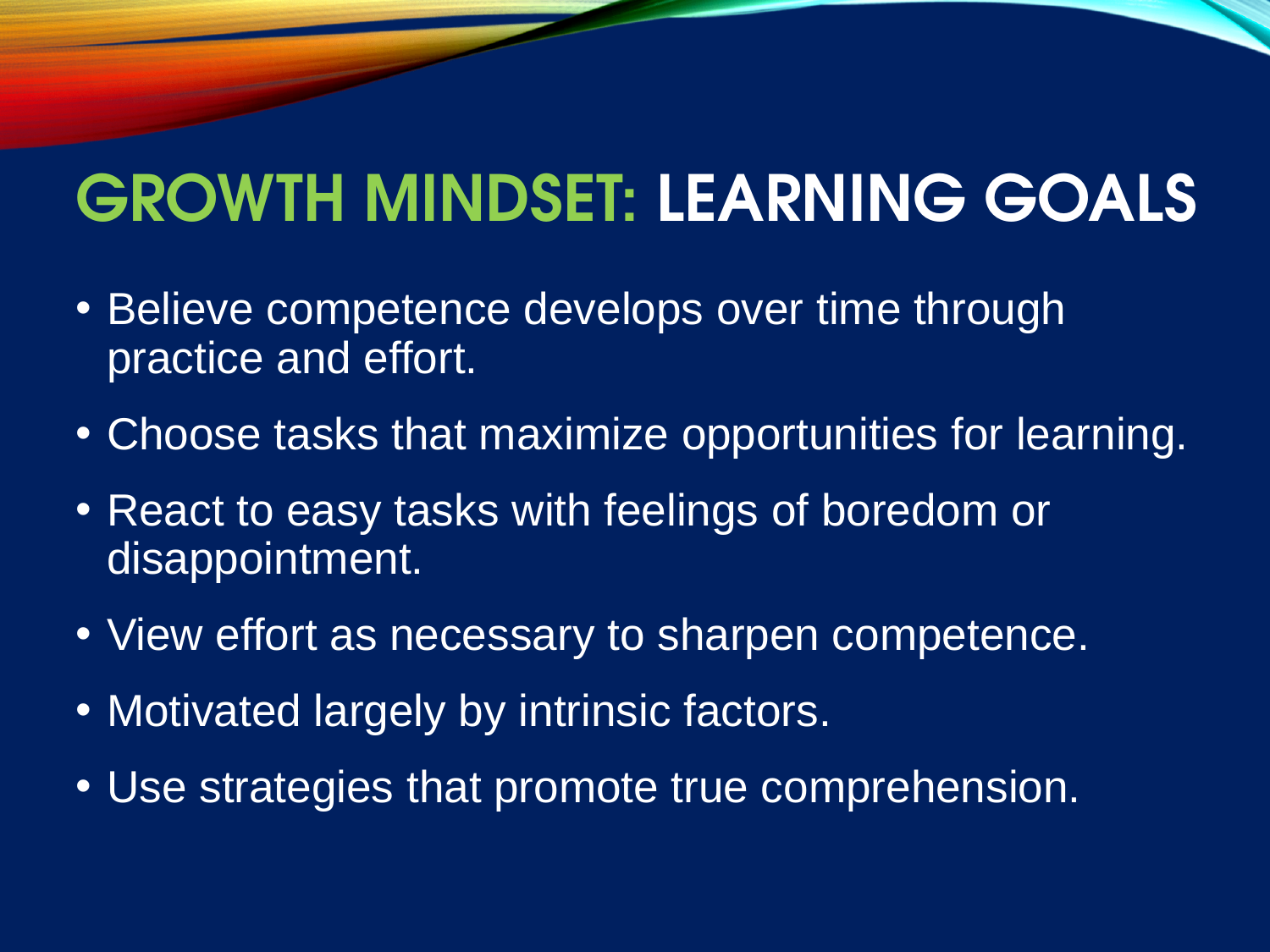

# Growth Mindset: Learning Goals
Believe competence develops over time through practice and effort.
Choose tasks that maximize opportunities for learning.
React to easy tasks with feelings of boredom or disappointment.
View effort as necessary to sharpen competence.
Motivated largely by intrinsic factors.
Use strategies that promote true comprehension.